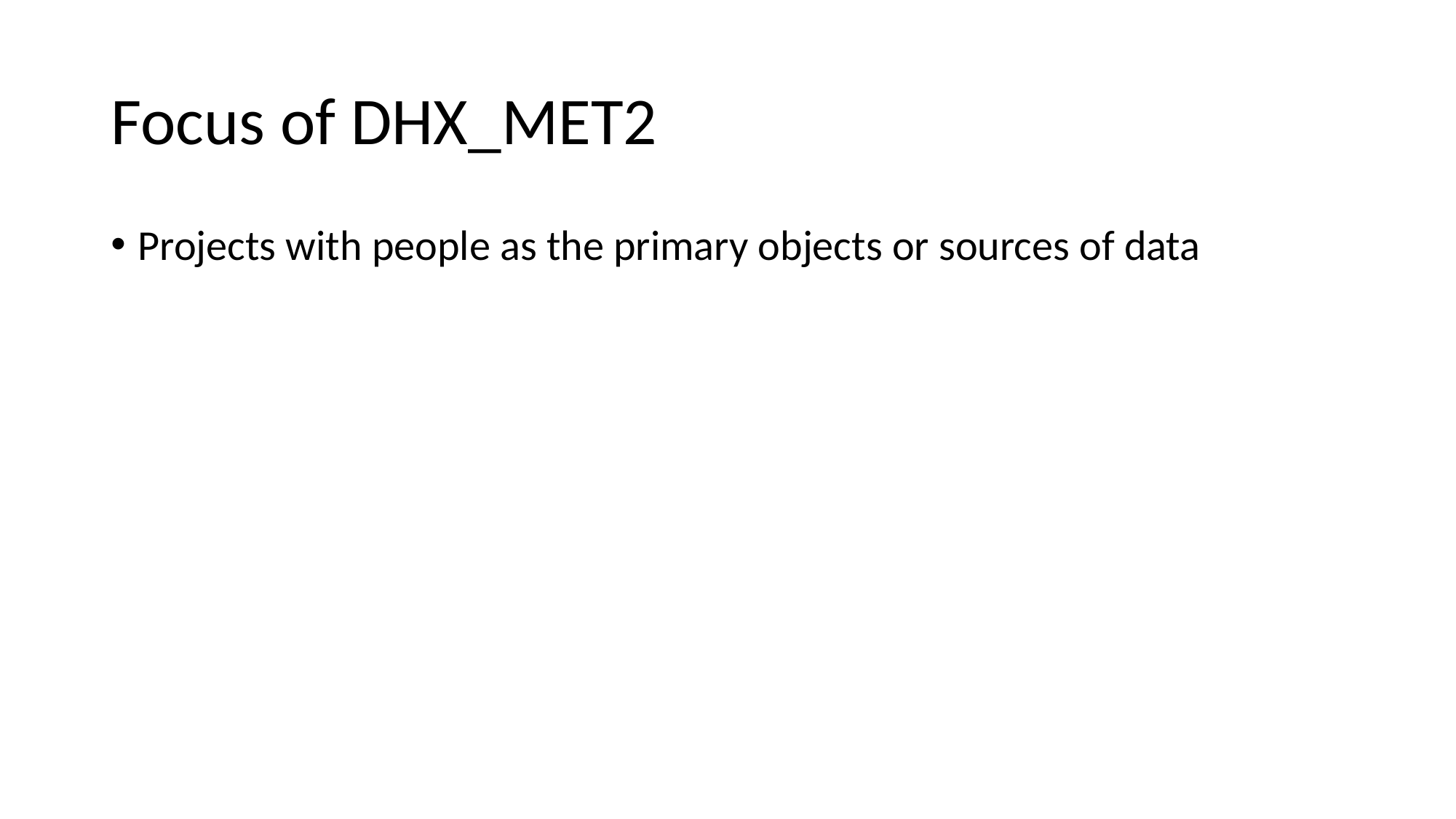

# Focus of DHX_MET2
Projects with people as the primary objects or sources of data